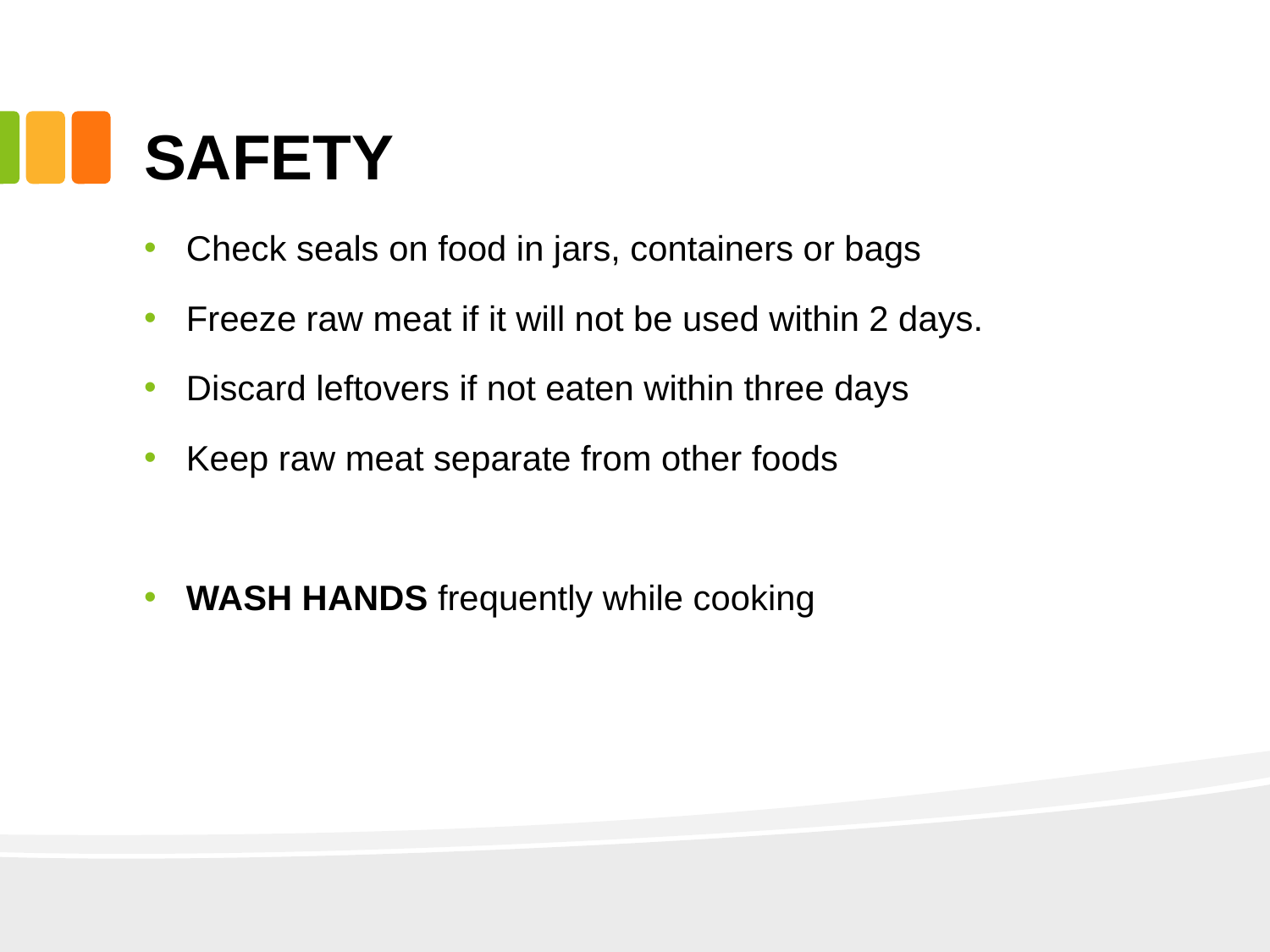

# SAFETY
Check seals on food in jars, containers or bags
Freeze raw meat if it will not be used within 2 days.
Discard leftovers if not eaten within three days
Keep raw meat separate from other foods

WASH HANDS frequently while cooking